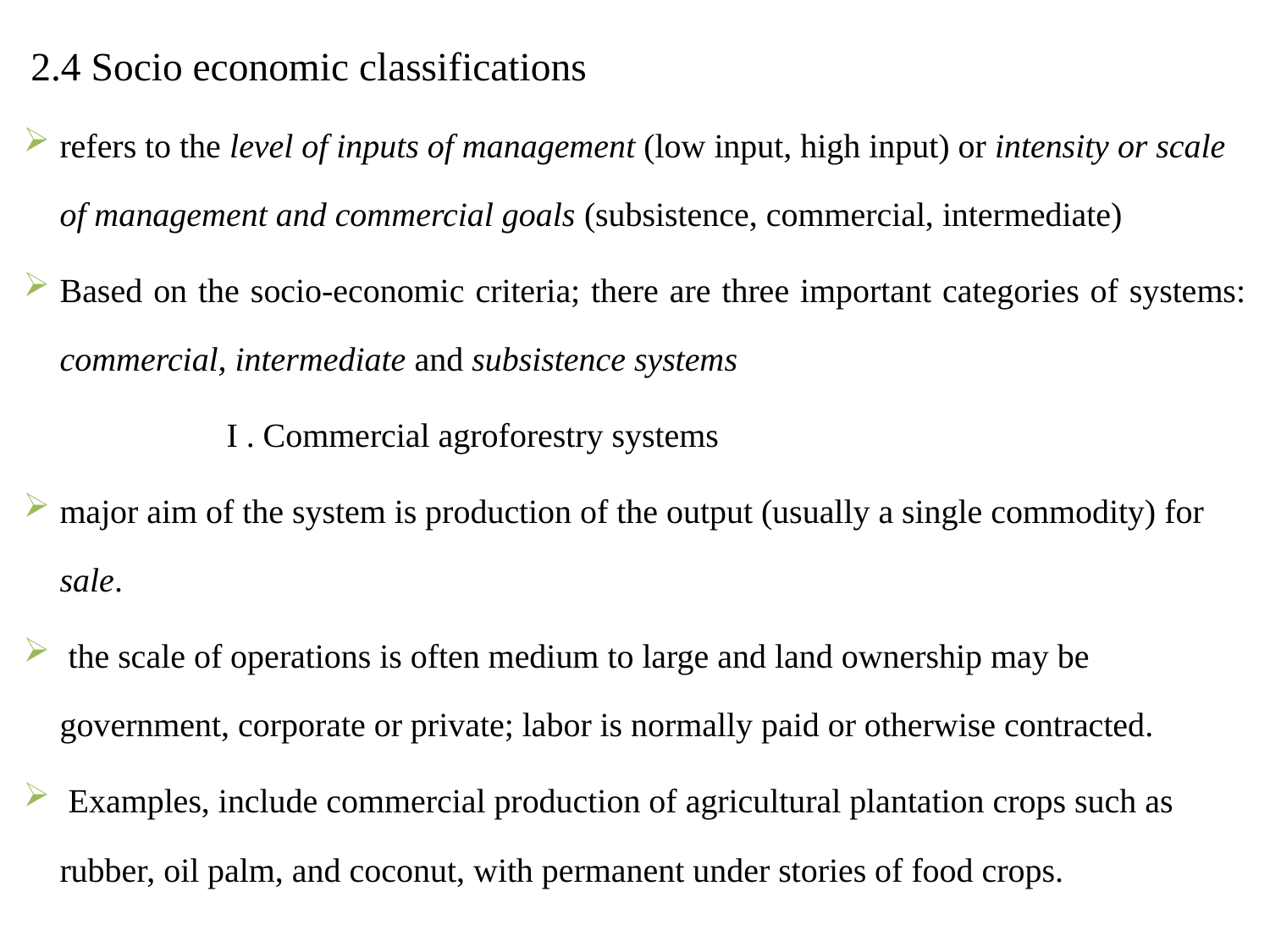

2.4 Socio economic classifications
refers to the level of inputs of management (low input, high input) or intensity or scale of management and commercial goals (subsistence, commercial, intermediate)
Based on the socio-economic criteria; there are three important categories of systems: commercial, intermediate and subsistence systems
                        I . Commercial agroforestry systems
major aim of the system is production of the output (usually a single commodity) for sale.
 the scale of operations is often medium to large and land ownership may be government, corporate or private; labor is normally paid or otherwise contracted.
 Examples, include commercial production of agricultural plantation crops such as rubber, oil palm, and coconut, with permanent under stories of food crops.